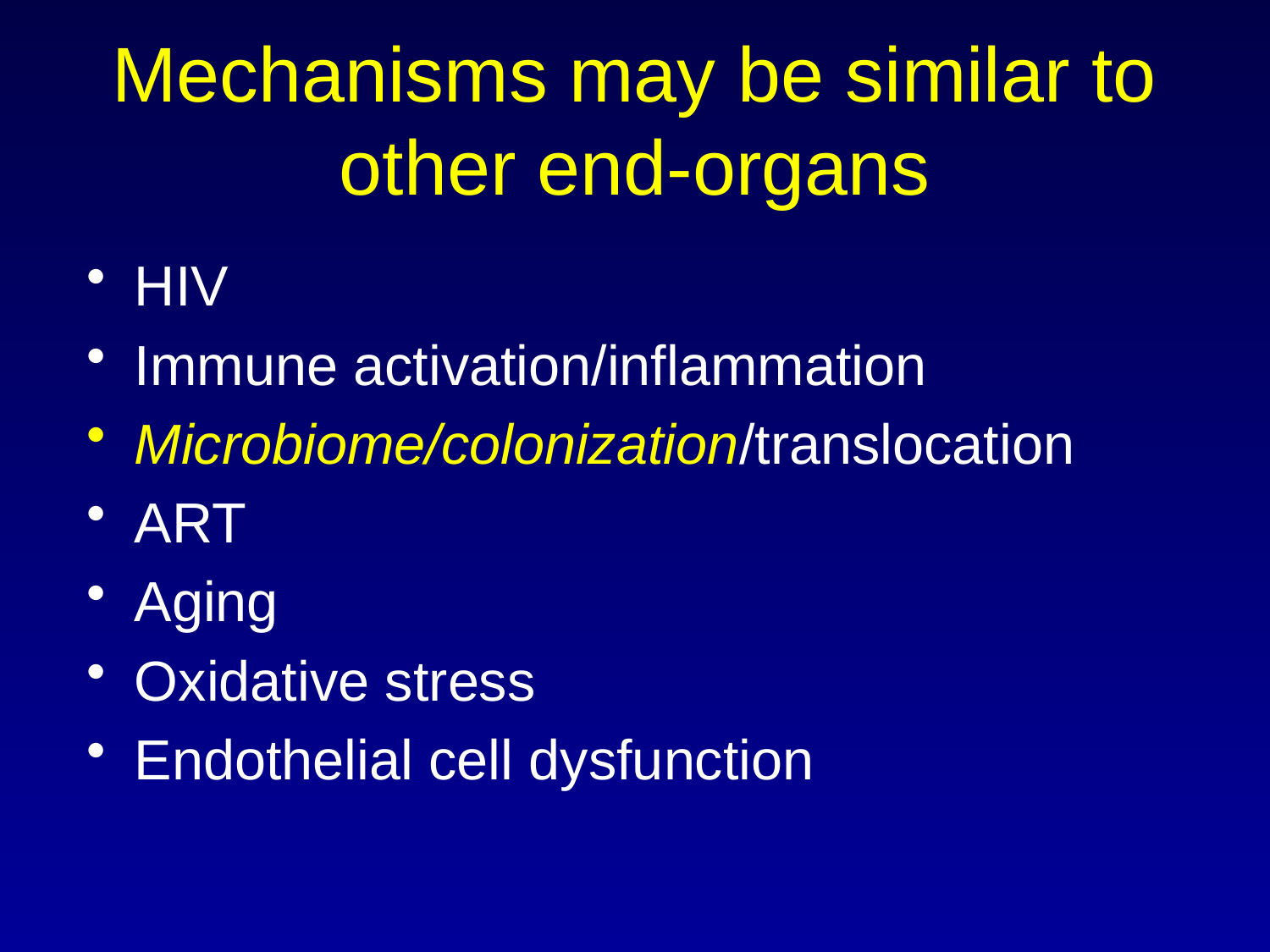

# Mechanisms may be similar to other end-organs
HIV
Immune activation/inflammation
Microbiome/colonization/translocation
ART
Aging
Oxidative stress
Endothelial cell dysfunction